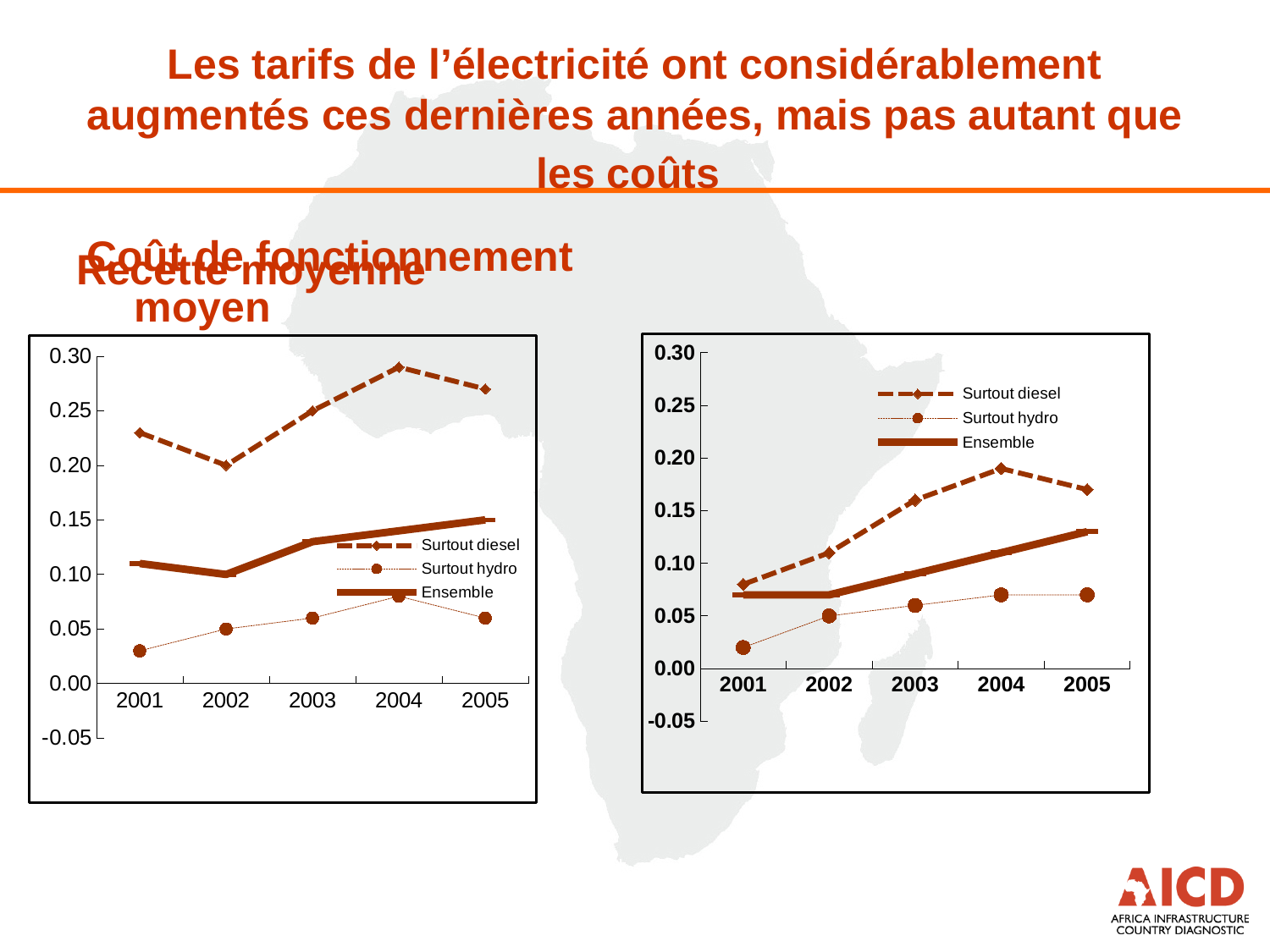

# Les tarifs de l’électricité ont considérablement augmentés ces dernières années, mais pas autant que les coûts
Coût de fonctionnement moyen

Recette moyenne

### Chart

| Category | Surtout diesel | Surtout hydro | Ensemble |
|---|---|---|---|
| 2001 | 0.08000000000000002 | 0.020000000000000004 | 0.07000000000000002 |
| 2002 | 0.11 | 0.05 | 0.07000000000000002 |
| 2003 | 0.16 | 0.060000000000000005 | 0.09000000000000001 |
| 2004 | 0.19 | 0.07000000000000002 | 0.11 |
| 2005 | 0.17 | 0.07000000000000002 | 0.13 |

### Chart

| Category | Surtout diesel | Surtout hydro | Ensemble |
|---|---|---|---|
| 2001 | 0.23 | 0.030000000000000002 | 0.11 |
| 2002 | 0.2 | 0.05 | 0.1 |
| 2003 | 0.25 | 0.060000000000000005 | 0.13 |
| 2004 | 0.29000000000000004 | 0.08000000000000002 | 0.14 |
| 2005 | 0.27 | 0.060000000000000005 | 0.15000000000000002 |